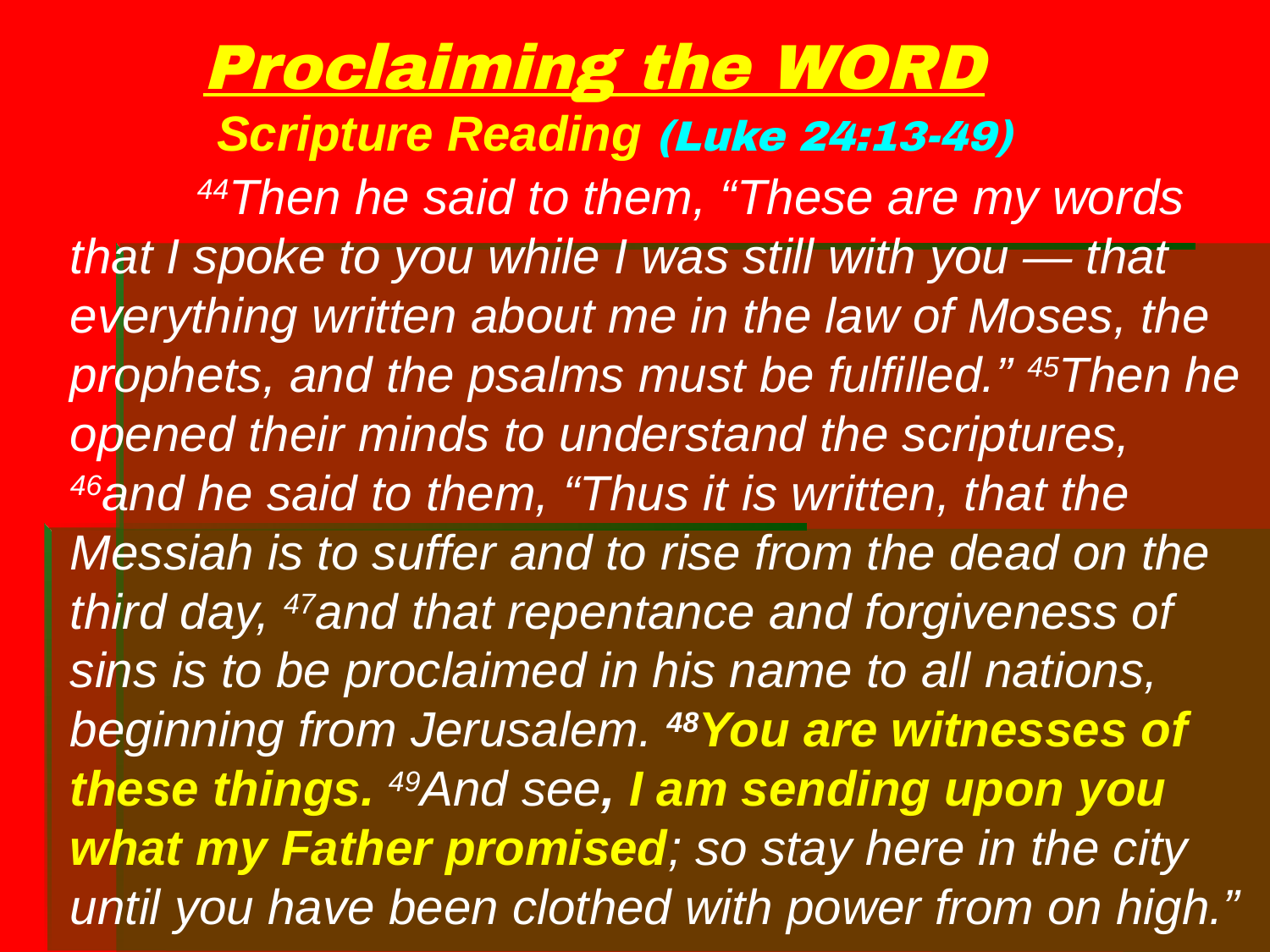

# Proclaiming the WORD Scripture Reading (Luke 24:13-49)
	44Then he said to them, “These are my words that I spoke to you while I was still with you — that everything written about me in the law of Moses, the prophets, and the psalms must be fulfilled.” 45Then he opened their minds to understand the scriptures, 46and he said to them, “Thus it is written, that the Messiah is to suffer and to rise from the dead on the third day, 47and that repentance and forgiveness of sins is to be proclaimed in his name to all nations, beginning from Jerusalem. 48You are witnesses of these things. 49And see, I am sending upon you what my Father promised; so stay here in the city until you have been clothed with power from on high.”